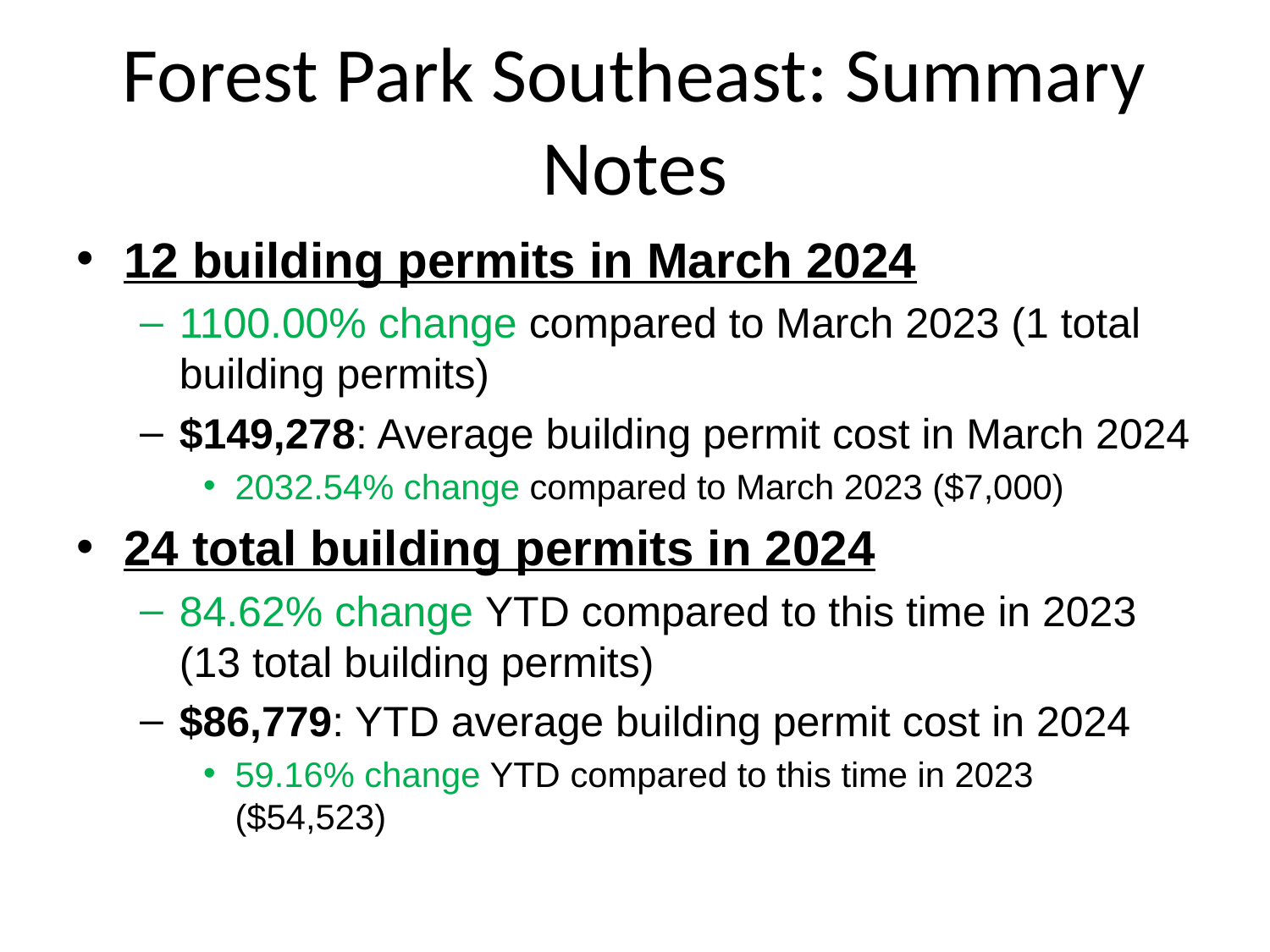

# Forest Park Southeast: Summary Notes
12 building permits in March 2024
1100.00% change compared to March 2023 (1 total building permits)
$149,278: Average building permit cost in March 2024
2032.54% change compared to March 2023 ($7,000)
24 total building permits in 2024
84.62% change YTD compared to this time in 2023 (13 total building permits)
$86,779: YTD average building permit cost in 2024
59.16% change YTD compared to this time in 2023 ($54,523)